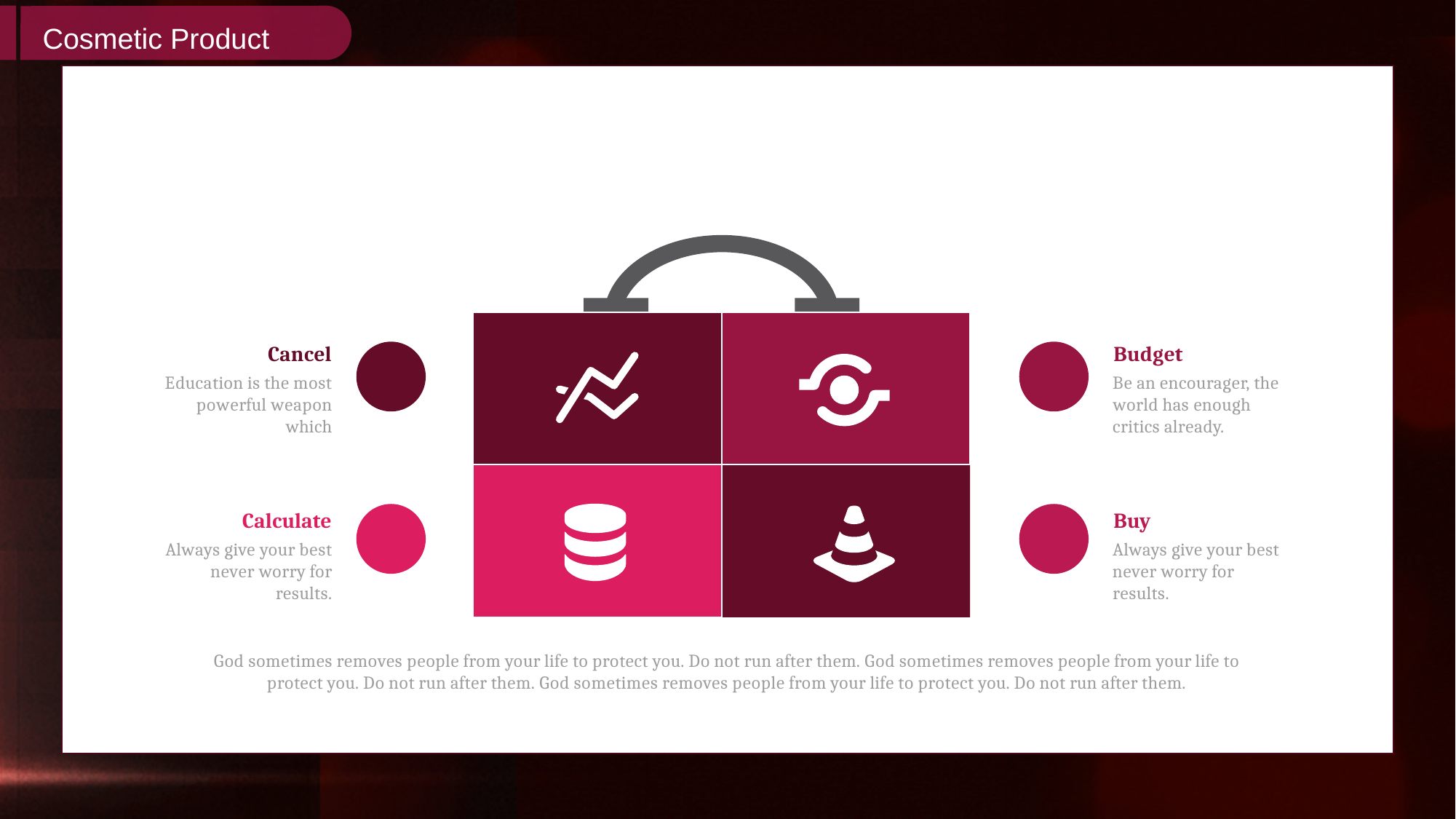

Cancel
Education is the most powerful weapon which
Budget
Be an encourager, the world has enough critics already.

Calculate
Always give your best never worry for results.
Buy
Always give your best never worry for results.
God sometimes removes people from your life to protect you. Do not run after them. God sometimes removes people from your life to protect you. Do not run after them. God sometimes removes people from your life to protect you. Do not run after them.